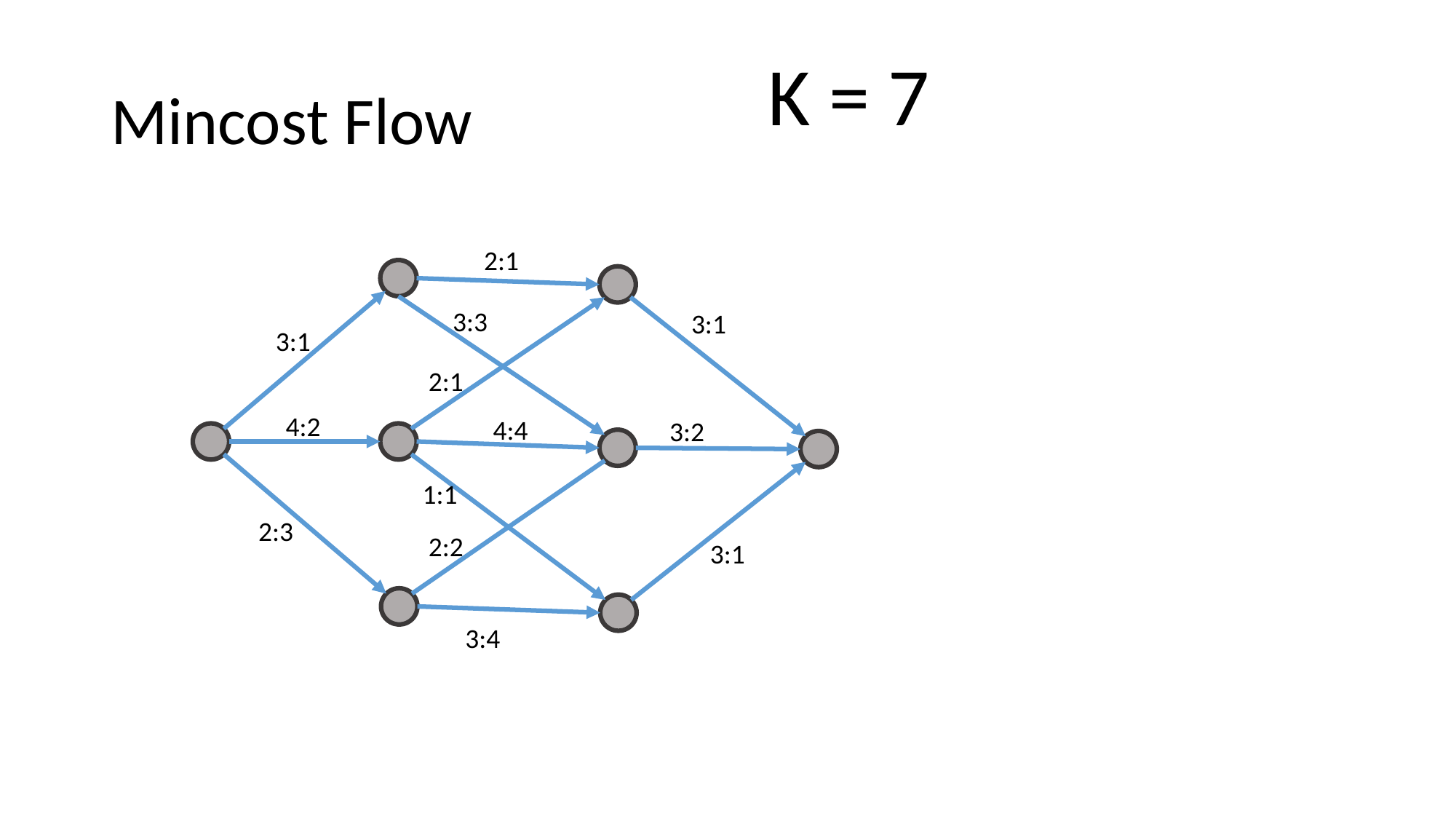

K = 7
# Mincost Flow
2:1

3:3
3:1
3:1
2:1
4:2
4:4
3:2

1:1
2:3
2:2
3:1

3:4